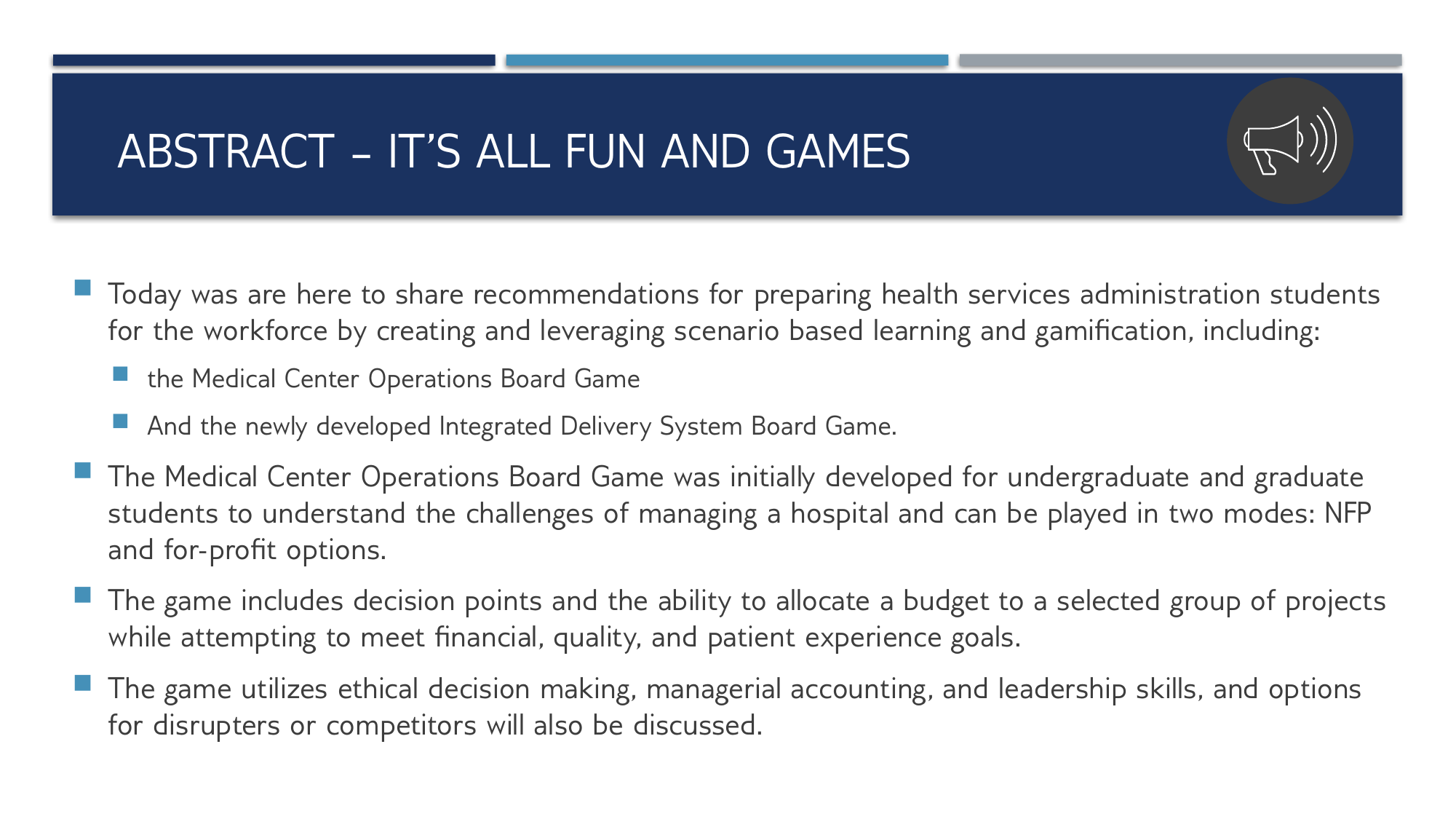

# Abstract – It’s All Fun and Games
Today was are here to share recommendations for preparing health services administration students for the workforce by creating and leveraging scenario based learning and gamification, including:
the Medical Center Operations Board Game
And the newly developed Integrated Delivery System Board Game.
The Medical Center Operations Board Game was initially developed for undergraduate and graduate students to understand the challenges of managing a hospital and can be played in two modes: NFP and for-profit options.
The game includes decision points and the ability to allocate a budget to a selected group of projects while attempting to meet financial, quality, and patient experience goals.
The game utilizes ethical decision making, managerial accounting, and leadership skills, and options for disrupters or competitors will also be discussed.